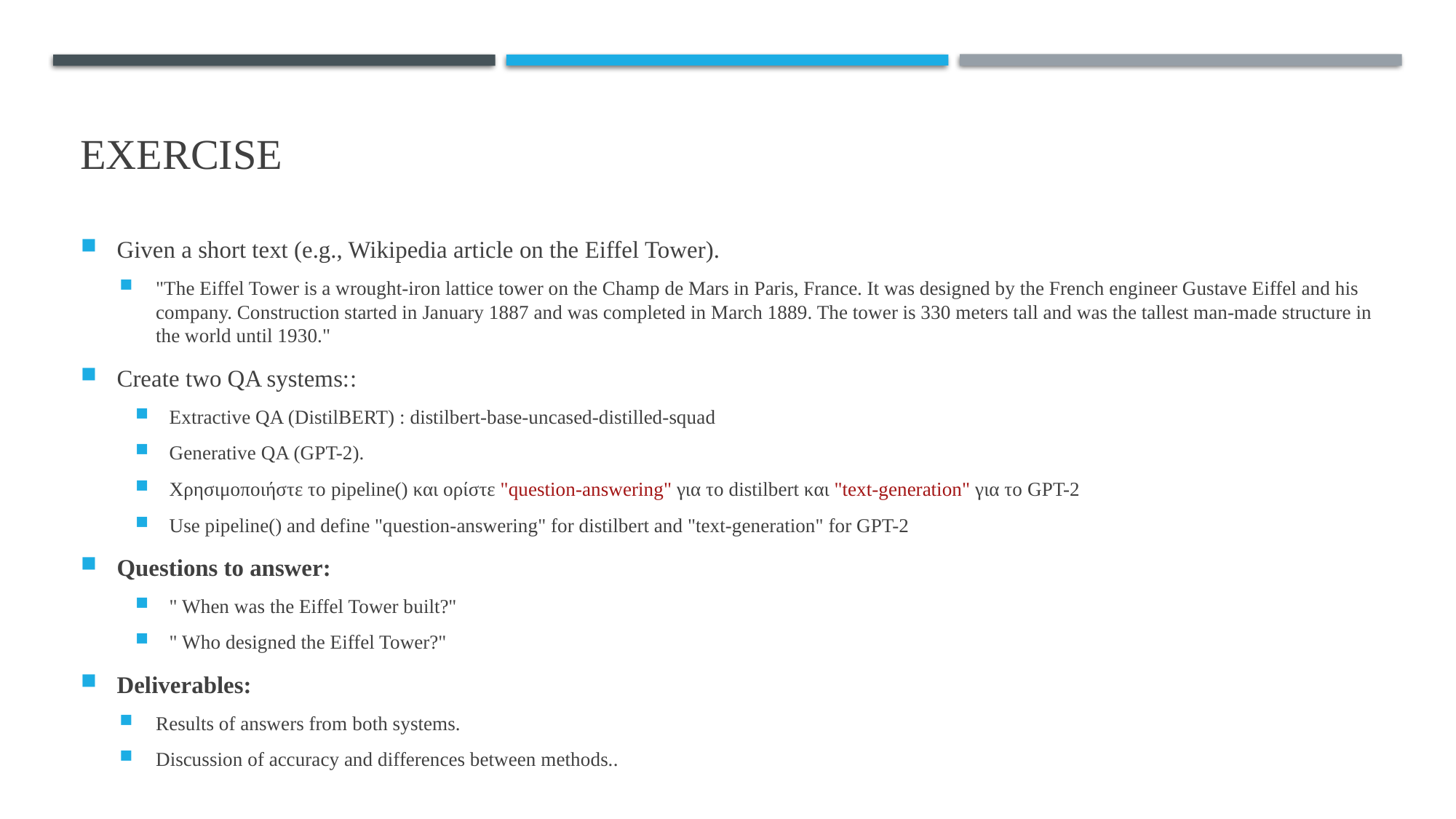

# Exercise
Given a short text (e.g., Wikipedia article on the Eiffel Tower).
"The Eiffel Tower is a wrought-iron lattice tower on the Champ de Mars in Paris, France. It was designed by the French engineer Gustave Eiffel and his company. Construction started in January 1887 and was completed in March 1889. The tower is 330 meters tall and was the tallest man-made structure in the world until 1930."
Create two QA systems::
Extractive QA (DistilBERT) : distilbert-base-uncased-distilled-squad
Generative QA (GPT-2).
Χρησιμοποιήστε το pipeline() και ορίστε "question-answering" για το distilbert και "text-generation" για το GPT-2
Use pipeline() and define "question-answering" for distilbert and "text-generation" for GPT-2
Questions to answer:
" When was the Eiffel Tower built?"
" Who designed the Eiffel Tower?"
Deliverables:
Results of answers from both systems.
Discussion of accuracy and differences between methods..